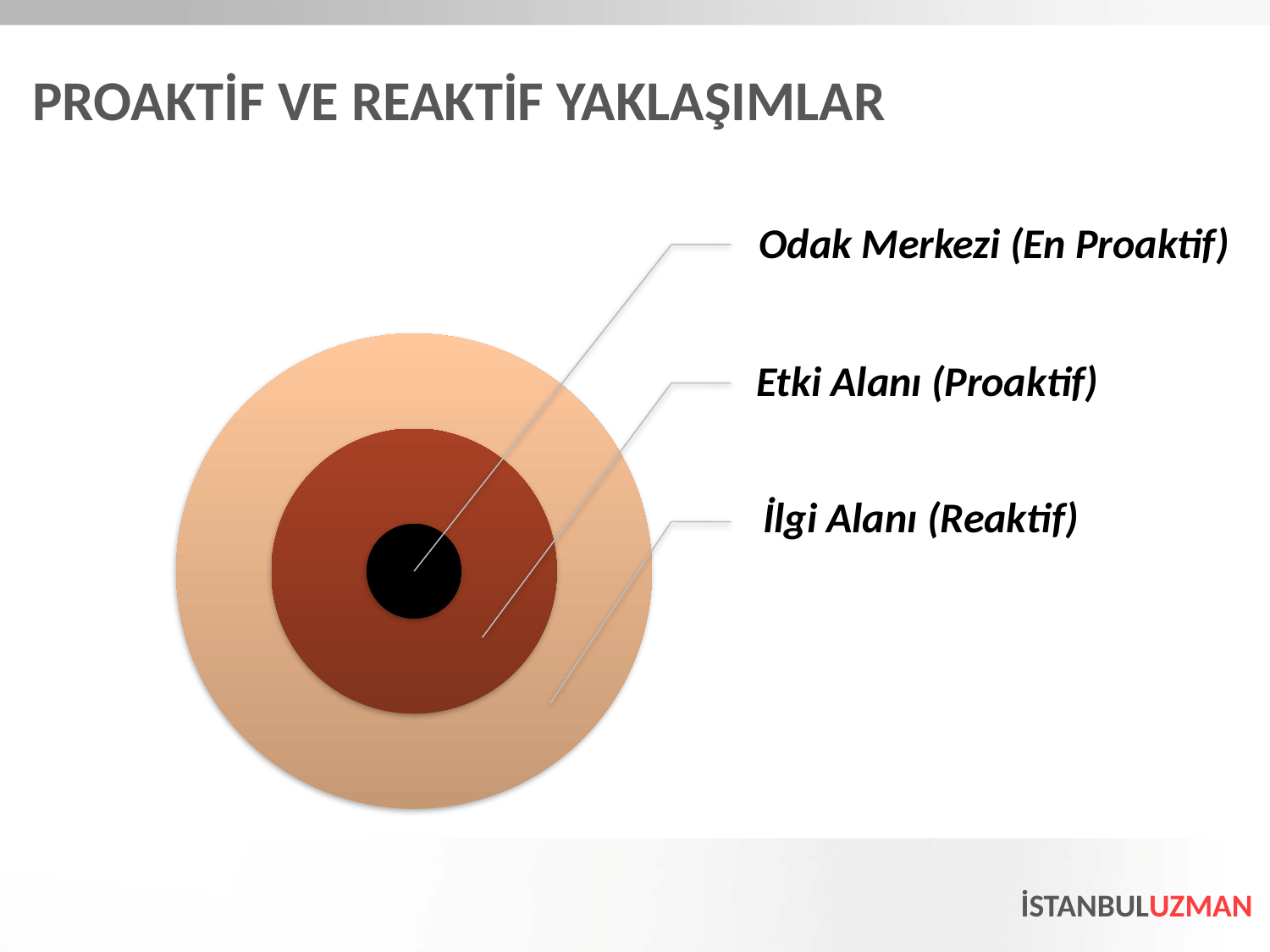

PROAKTİF VE REAKTİF YAKLAŞIMLAR
Odak Merkezi (En Proaktif)
Etki Alanı (Proaktif)
İlgi Alanı (Reaktif)

Target
İSTANBULUZMAN